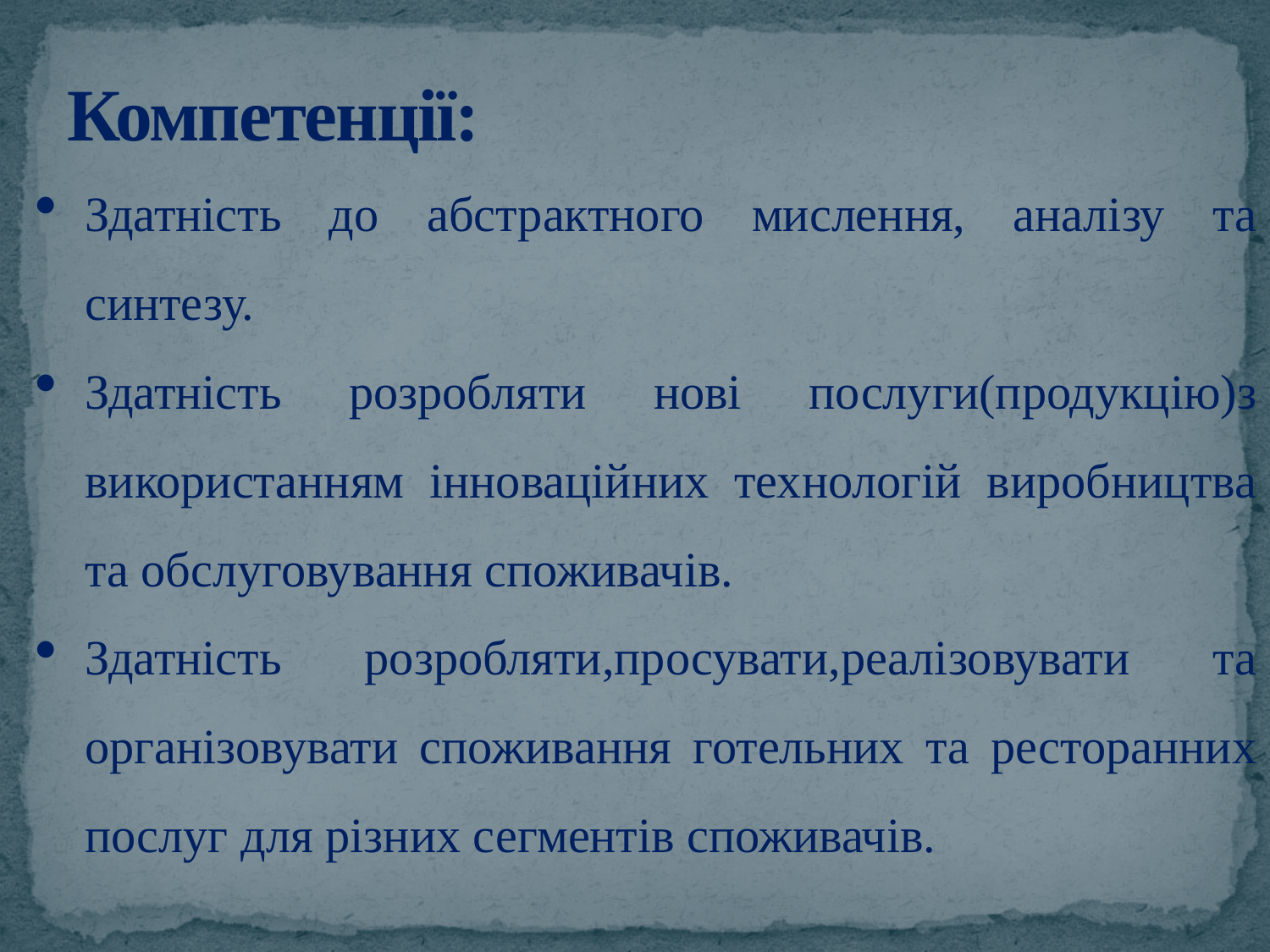

# Компетенції:
Здатність до абстрактного мислення, аналізу та синтезу.
Здатність розробляти нові послуги(продукцію)з використанням інноваційних технологій виробництва та обслуговування споживачів.
Здатність розробляти,просувати,реалізовувати та організовувати споживання готельних та ресторанних послуг для різних сегментів споживачів.